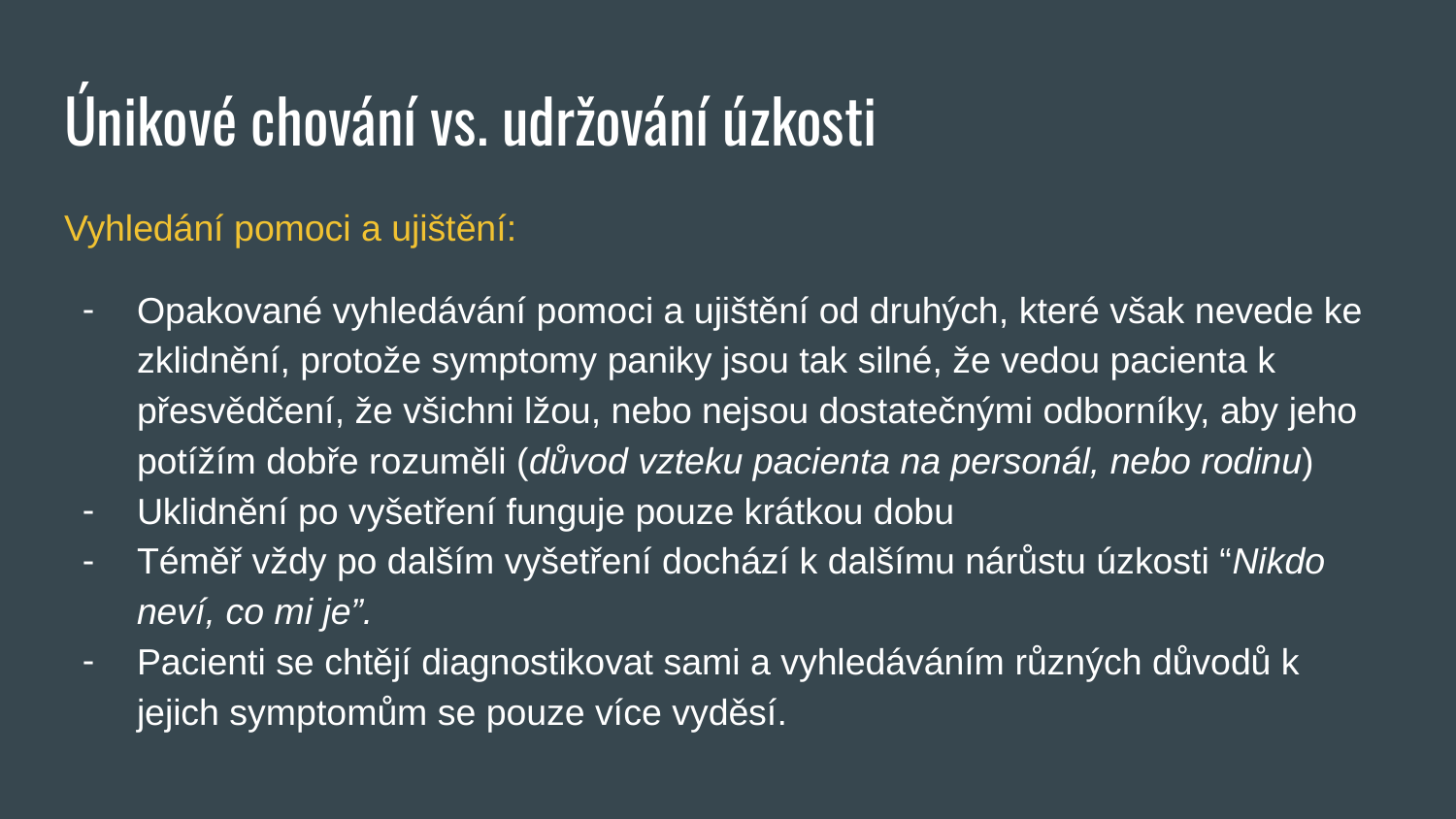

# Únikové chování vs. udržování úzkosti
Vyhledání pomoci a ujištění:
Opakované vyhledávání pomoci a ujištění od druhých, které však nevede ke zklidnění, protože symptomy paniky jsou tak silné, že vedou pacienta k přesvědčení, že všichni lžou, nebo nejsou dostatečnými odborníky, aby jeho potížím dobře rozuměli (důvod vzteku pacienta na personál, nebo rodinu)
Uklidnění po vyšetření funguje pouze krátkou dobu
Téměř vždy po dalším vyšetření dochází k dalšímu nárůstu úzkosti “Nikdo neví, co mi je”.
Pacienti se chtějí diagnostikovat sami a vyhledáváním různých důvodů k jejich symptomům se pouze více vyděsí.